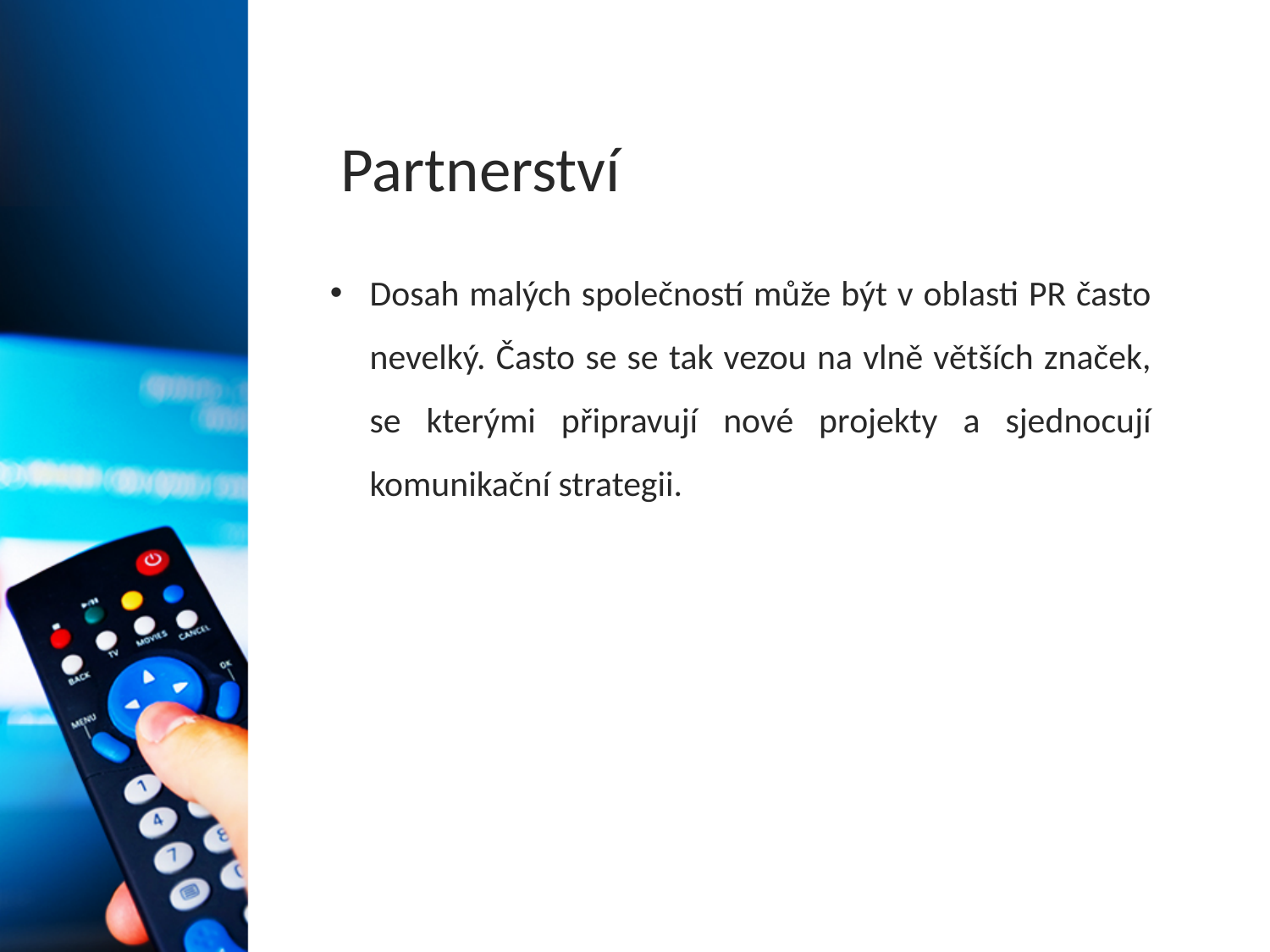

# Partnerství
Dosah malých společností může být v oblasti PR často nevelký. Často se se tak vezou na vlně větších značek, se kterými připravují nové projekty a sjednocují komunikační strategii.